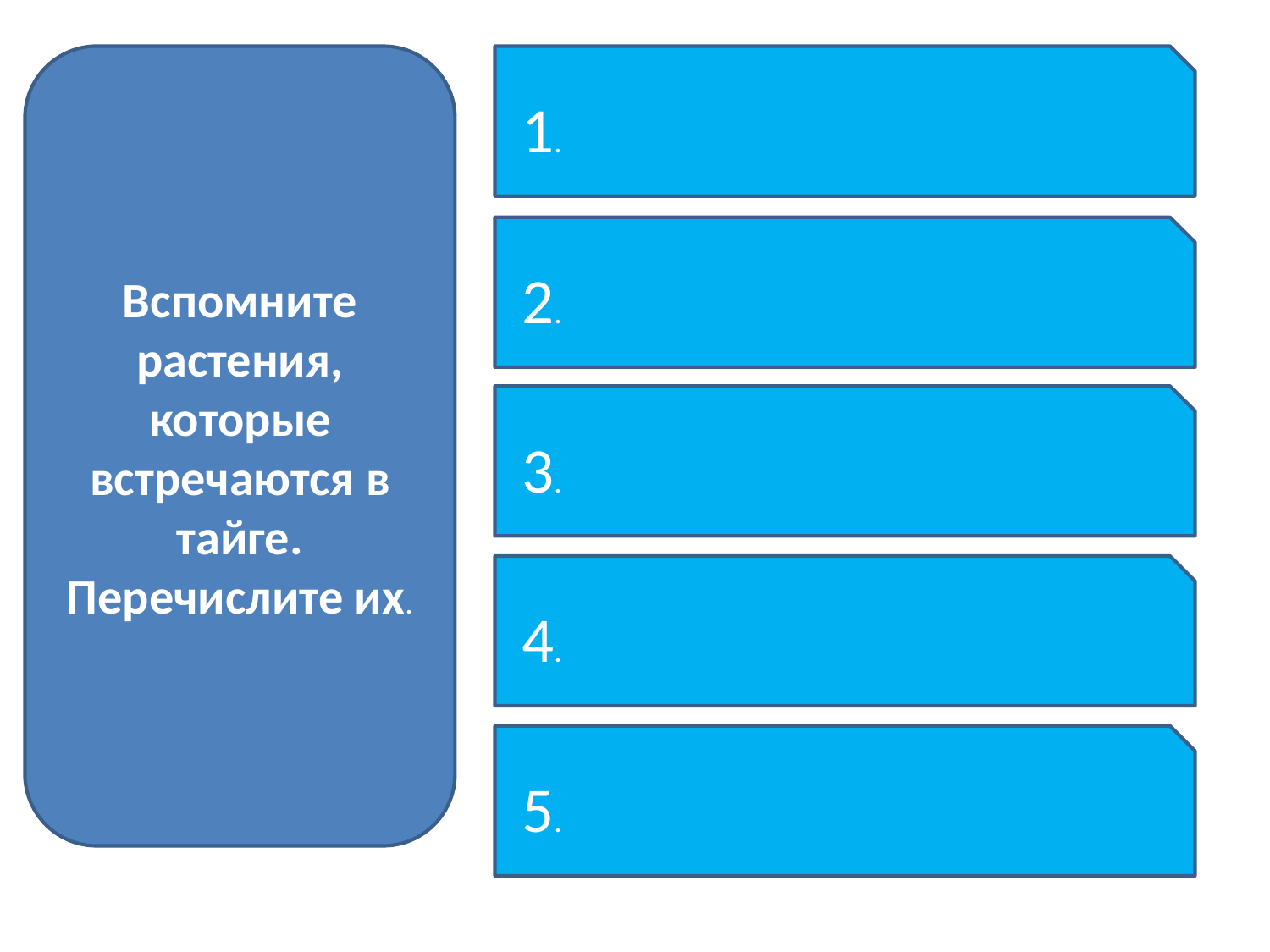

#
Вспомните растения, которые встречаются в тайге. Перечислите их.
 1.
 2.

 3.
 4.
 5.